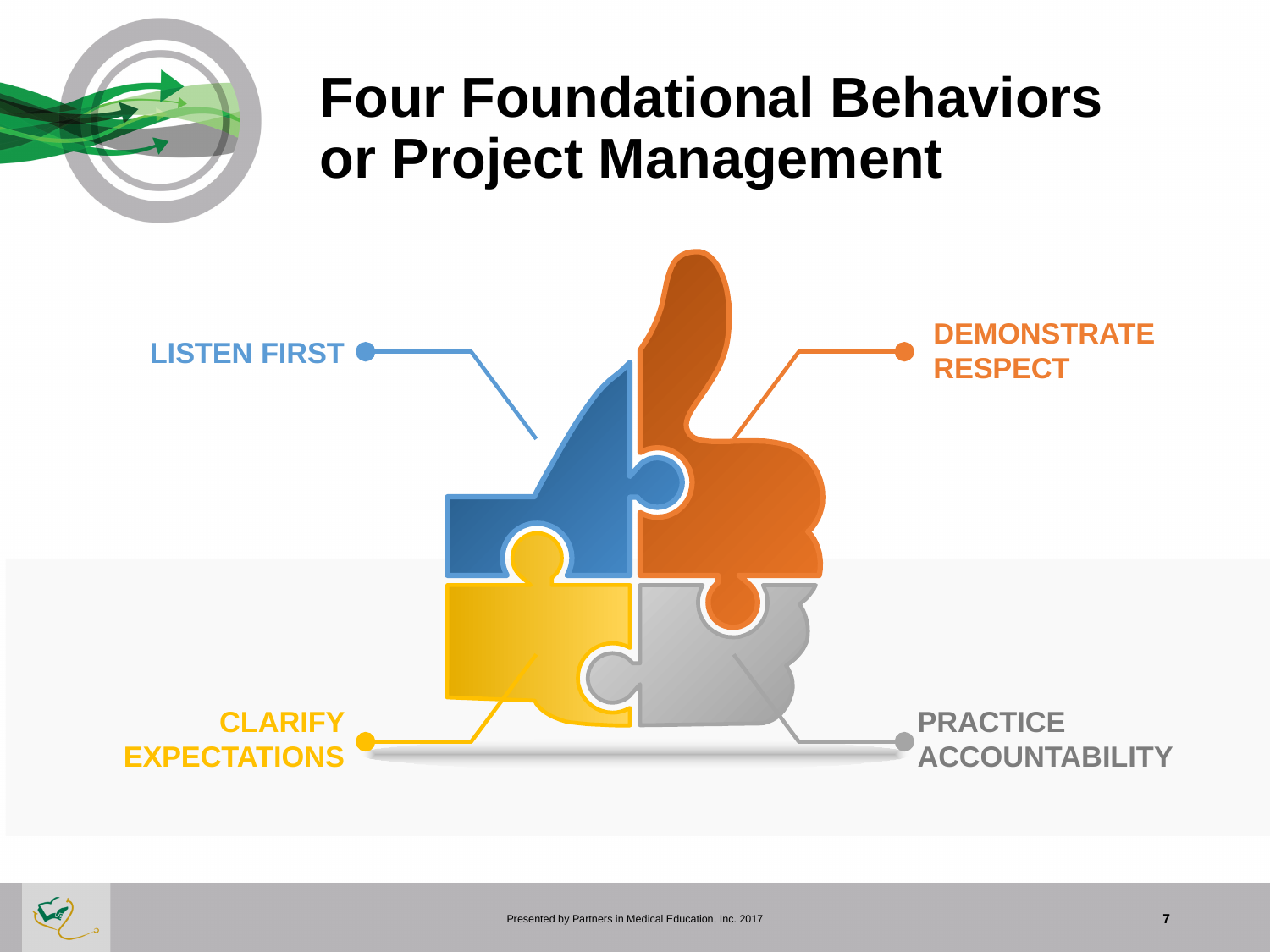

# Four Foundational Behaviors or Project Management

DEMONSTRATE RESPECT
LISTEN FIRST

CLARIFY EXPECTATIONS
PRACTICE
ACCOUNTABILITY

Presented by Partners in Medical Education, Inc. 2017
7